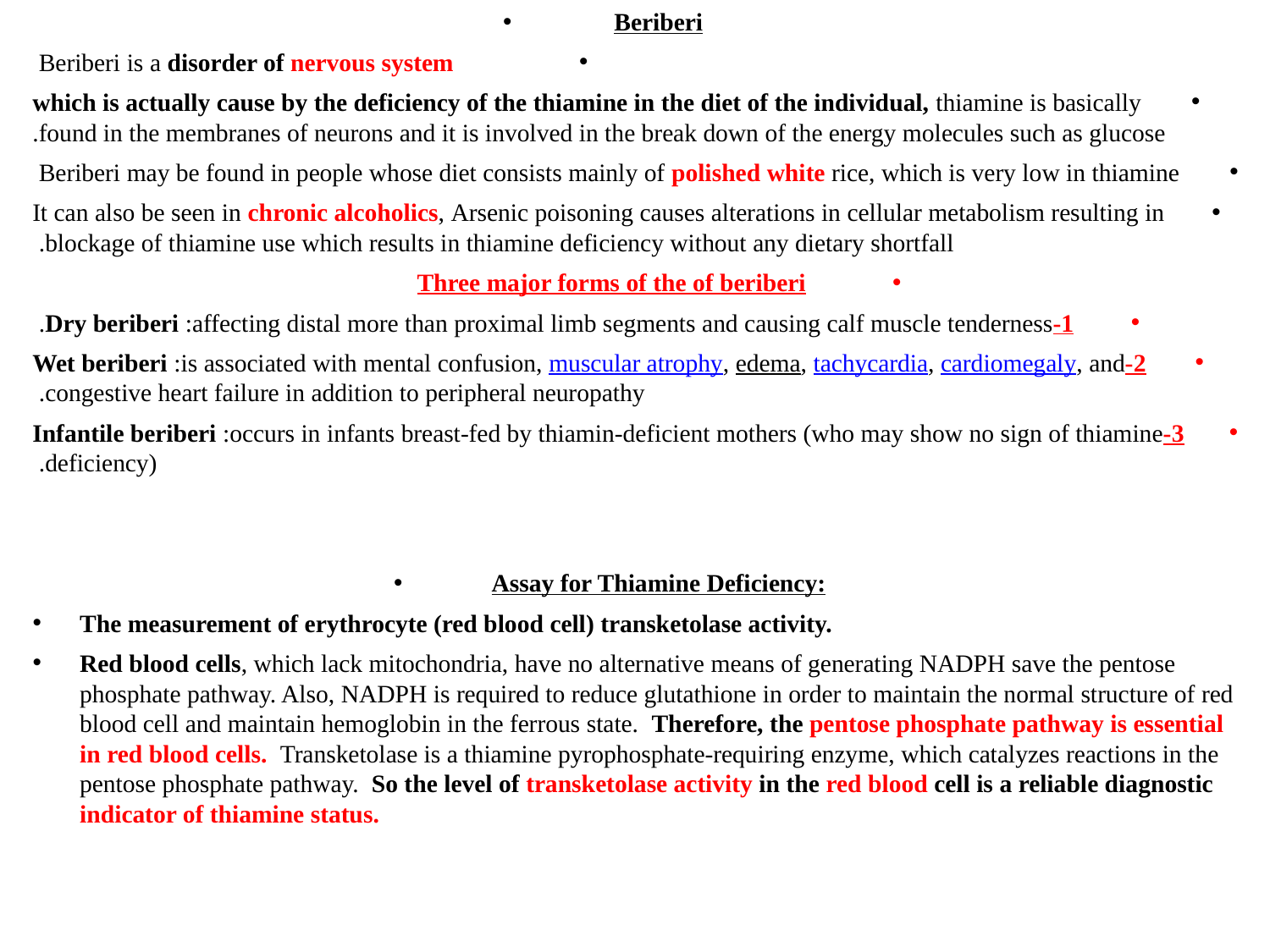

Beriberi
Beriberi is a disorder of nervous system
which is actually cause by the deficiency of the thiamine in the diet of the individual, thiamine is basically found in the membranes of neurons and it is involved in the break down of the energy molecules such as glucose.
 Beriberi may be found in people whose diet consists mainly of polished white rice, which is very low in thiamine
It can also be seen in chronic alcoholics, Arsenic poisoning causes alterations in cellular metabolism resulting in blockage of thiamine use which results in thiamine deficiency without any dietary shortfall.
Three major forms of the of beriberi
1-Dry beriberi :affecting distal more than proximal limb segments and causing calf muscle tenderness.
2-Wet beriberi :is associated with mental confusion, muscular atrophy, edema, tachycardia, cardiomegaly, and congestive heart failure in addition to peripheral neuropathy.
3-Infantile beriberi :occurs in infants breast-fed by thiamin-deficient mothers (who may show no sign of thiamine deficiency).

Assay for Thiamine Deficiency:
The measurement of erythrocyte (red blood cell) transketolase activity.
Red blood cells, which lack mitochondria, have no alternative means of generating NADPH save the pentose phosphate pathway. Also, NADPH is required to reduce glutathione in order to maintain the normal structure of red blood cell and maintain hemoglobin in the ferrous state.  Therefore, the pentose phosphate pathway is essential in red blood cells.  Transketolase is a thiamine pyrophosphate-requiring enzyme, which catalyzes reactions in the pentose phosphate pathway.  So the level of transketolase activity in the red blood cell is a reliable diagnostic indicator of thiamine status.